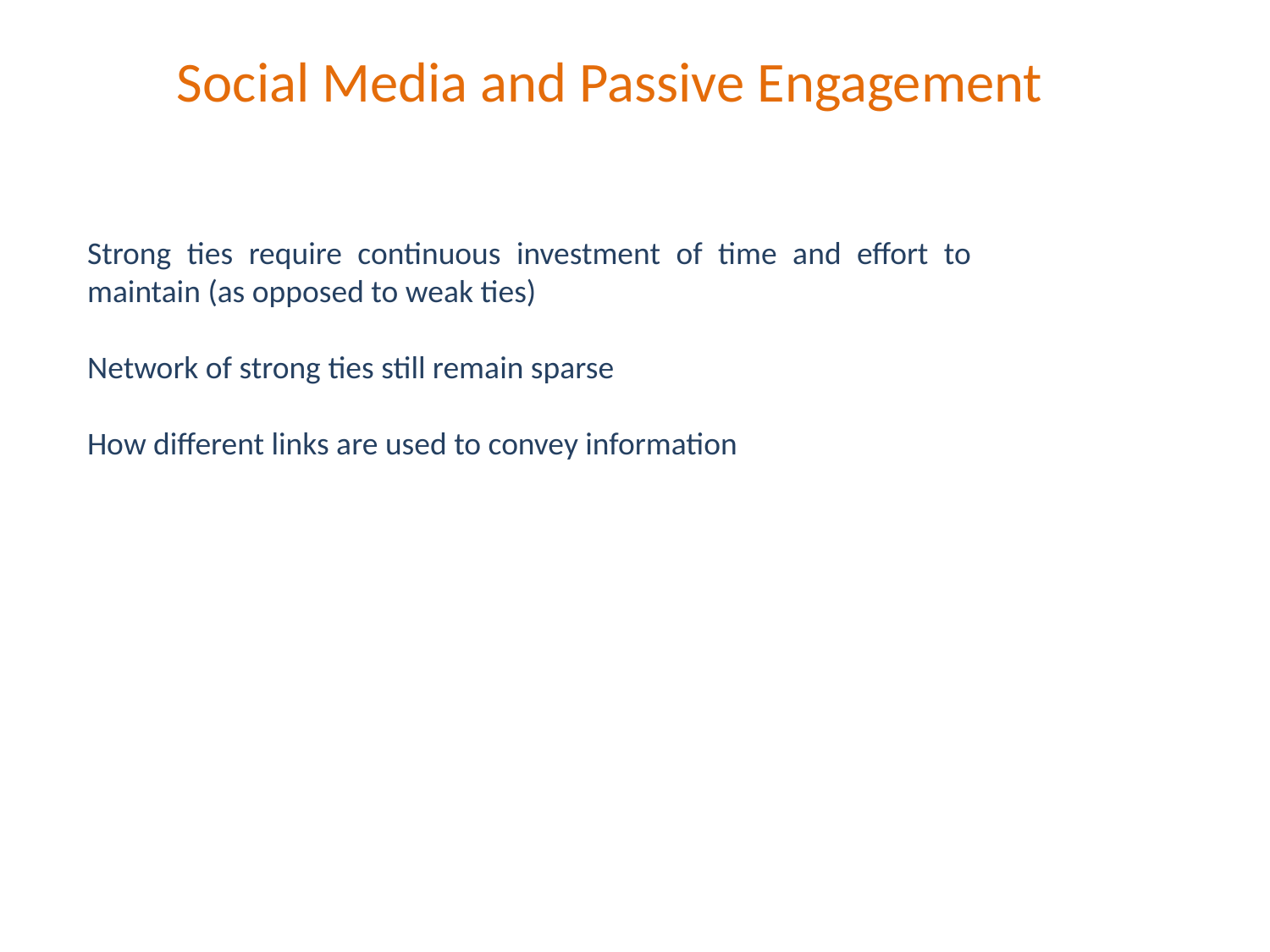

Social Media and Passive Engagement
Strong ties require continuous investment of time and effort to maintain (as opposed to weak ties)

Network of strong ties still remain sparse

How different links are used to convey information